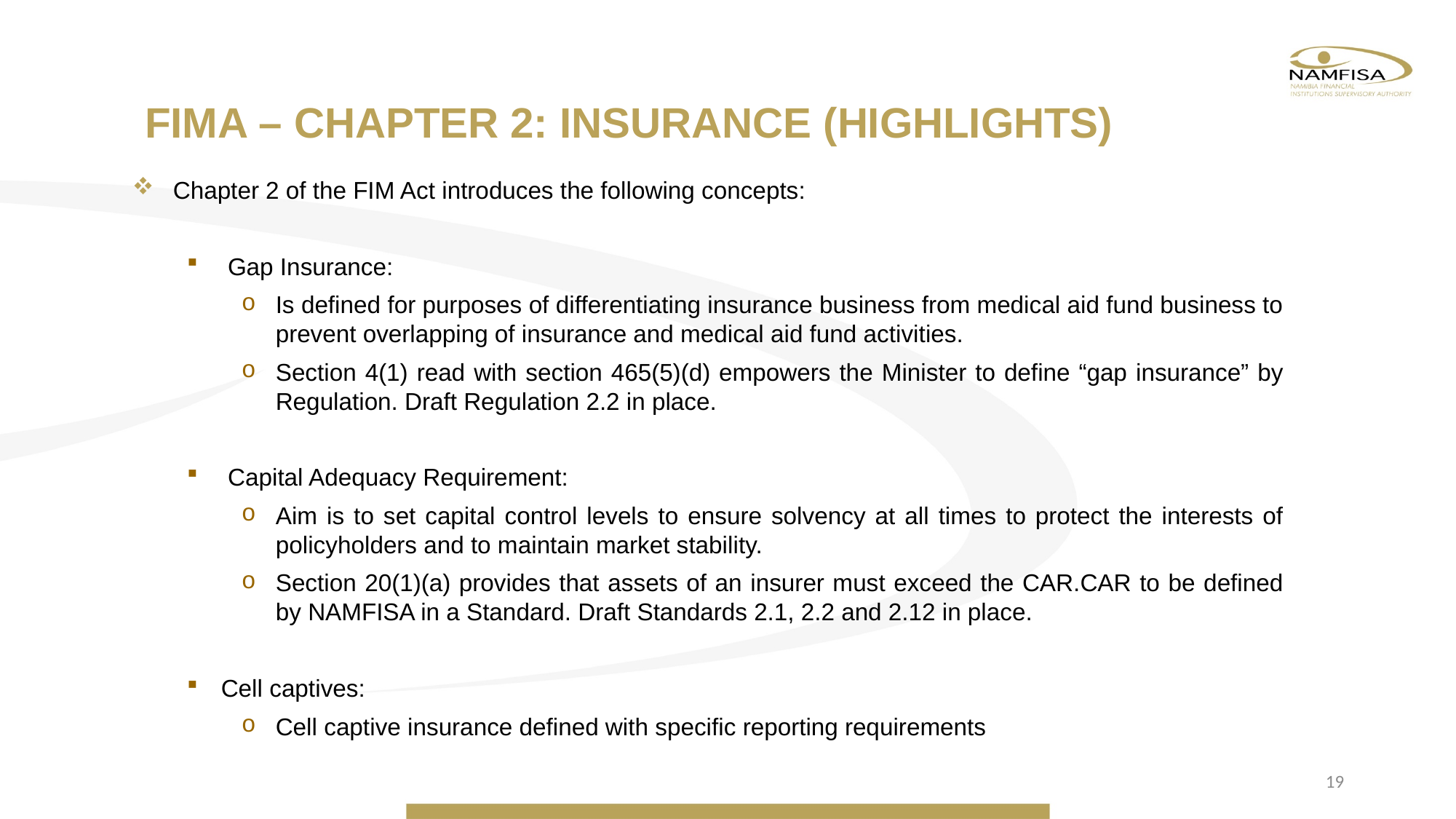

FIMA – CHAPTER 2: INSURANCE (HIGHLIGHTS)
 Chapter 2 of the FIM Act introduces the following concepts:

Gap Insurance:
Is defined for purposes of differentiating insurance business from medical aid fund business to prevent overlapping of insurance and medical aid fund activities.
Section 4(1) read with section 465(5)(d) empowers the Minister to define “gap insurance” by Regulation. Draft Regulation 2.2 in place.

Capital Adequacy Requirement:
Aim is to set capital control levels to ensure solvency at all times to protect the interests of policyholders and to maintain market stability.
Section 20(1)(a) provides that assets of an insurer must exceed the CAR.CAR to be defined by NAMFISA in a Standard. Draft Standards 2.1, 2.2 and 2.12 in place.

Cell captives:
Cell captive insurance defined with specific reporting requirements

19